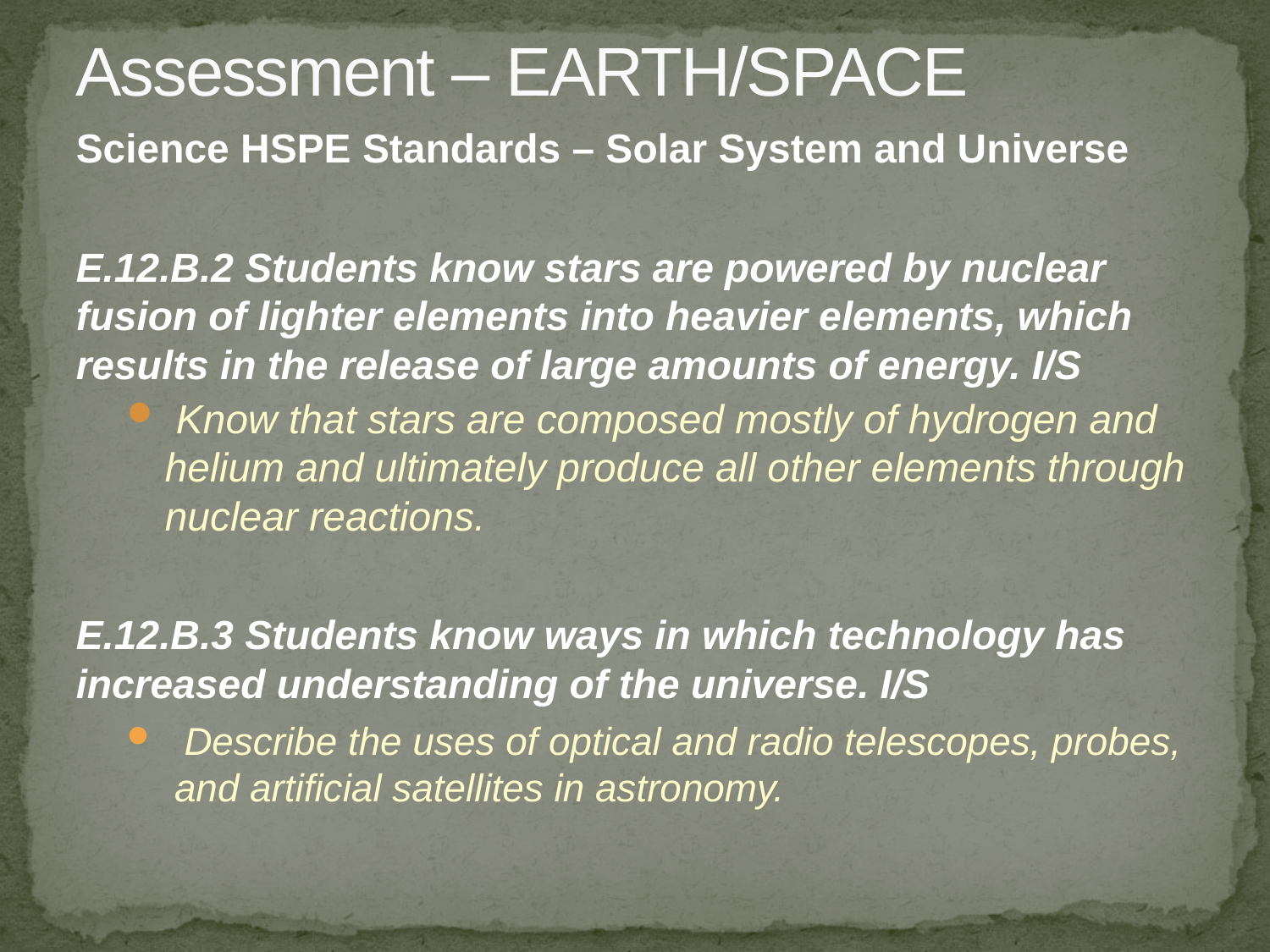

# Assessment – EARTH/SPACE
Science HSPE Standards – Solar System and Universe

E.12.B.2 Students know stars are powered by nuclear fusion of lighter elements into heavier elements, which results in the release of large amounts of energy. I/S
 Know that stars are composed mostly of hydrogen and helium and ultimately produce all other elements through nuclear reactions.

E.12.B.3 Students know ways in which technology has increased understanding of the universe. I/S
 Describe the uses of optical and radio telescopes, probes, and artificial satellites in astronomy.